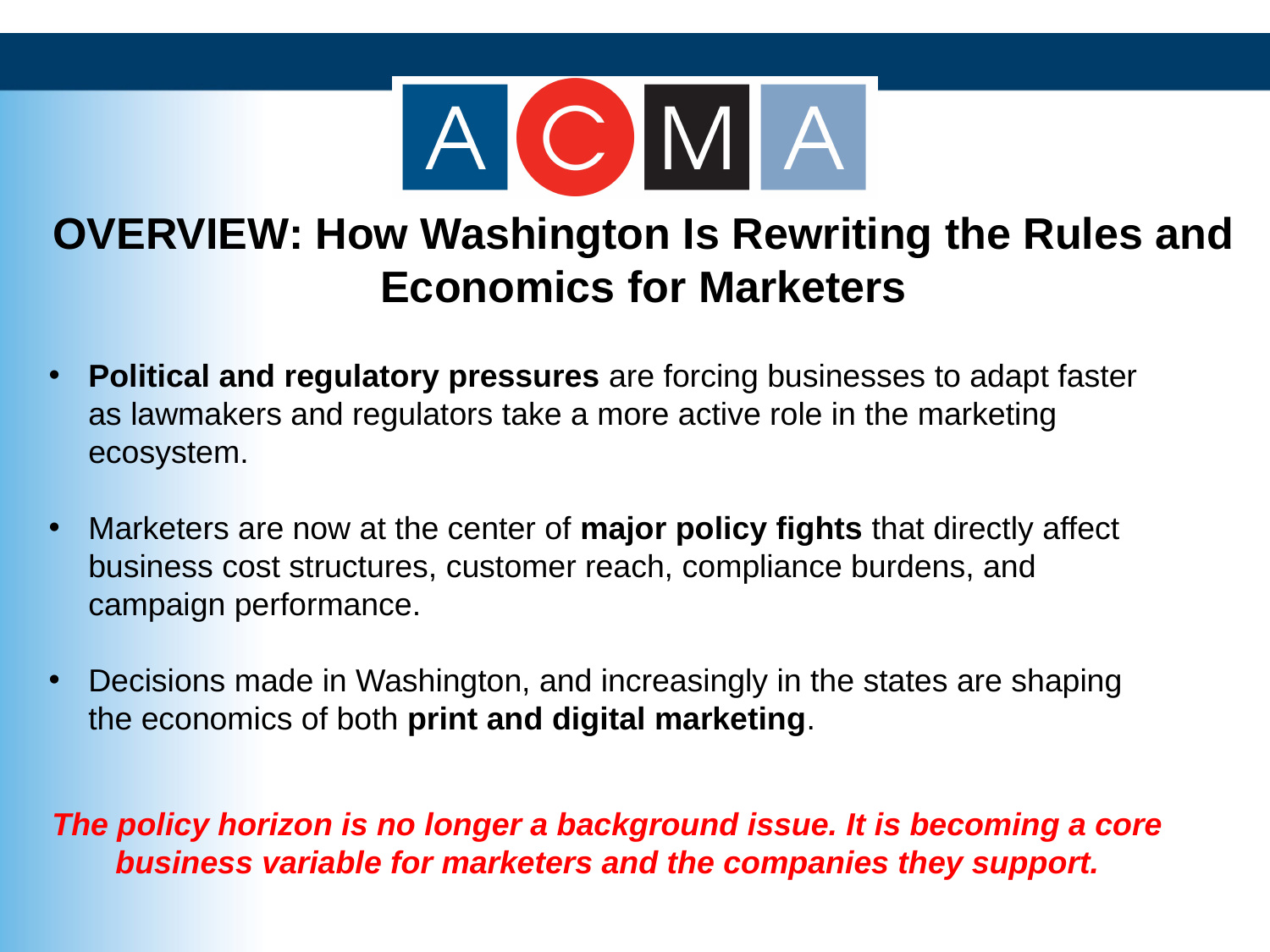

OVERVIEW: How Washington Is Rewriting the Rules and Economics for Marketers

Political and regulatory pressures are forcing businesses to adapt faster as lawmakers and regulators take a more active role in the marketing ecosystem.

Marketers are now at the center of major policy fights that directly affect business cost structures, customer reach, compliance burdens, and campaign performance.

Decisions made in Washington, and increasingly in the states are shaping the economics of both print and digital marketing.

The policy horizon is no longer a background issue. It is becoming a core business variable for marketers and the companies they support.